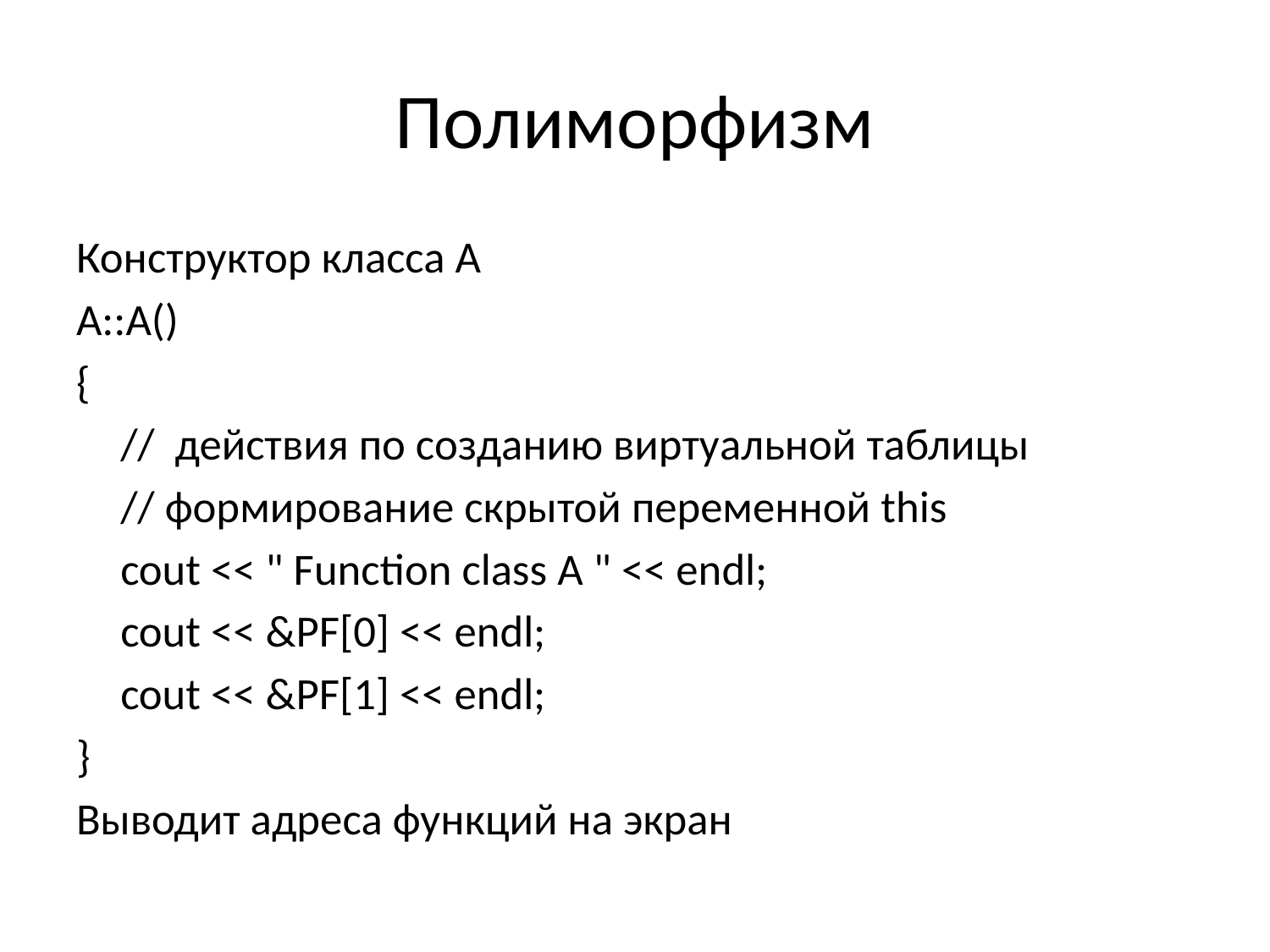

# Полиморфизм
Конструктор класса А
A::A()
{
	//  действия по созданию виртуальной таблицы
	// формирование скрытой переменной this
	cout << " Function class A " << endl;
	cout << &PF[0] << endl;
	cout << &PF[1] << endl;
}
Выводит адреса функций на экран